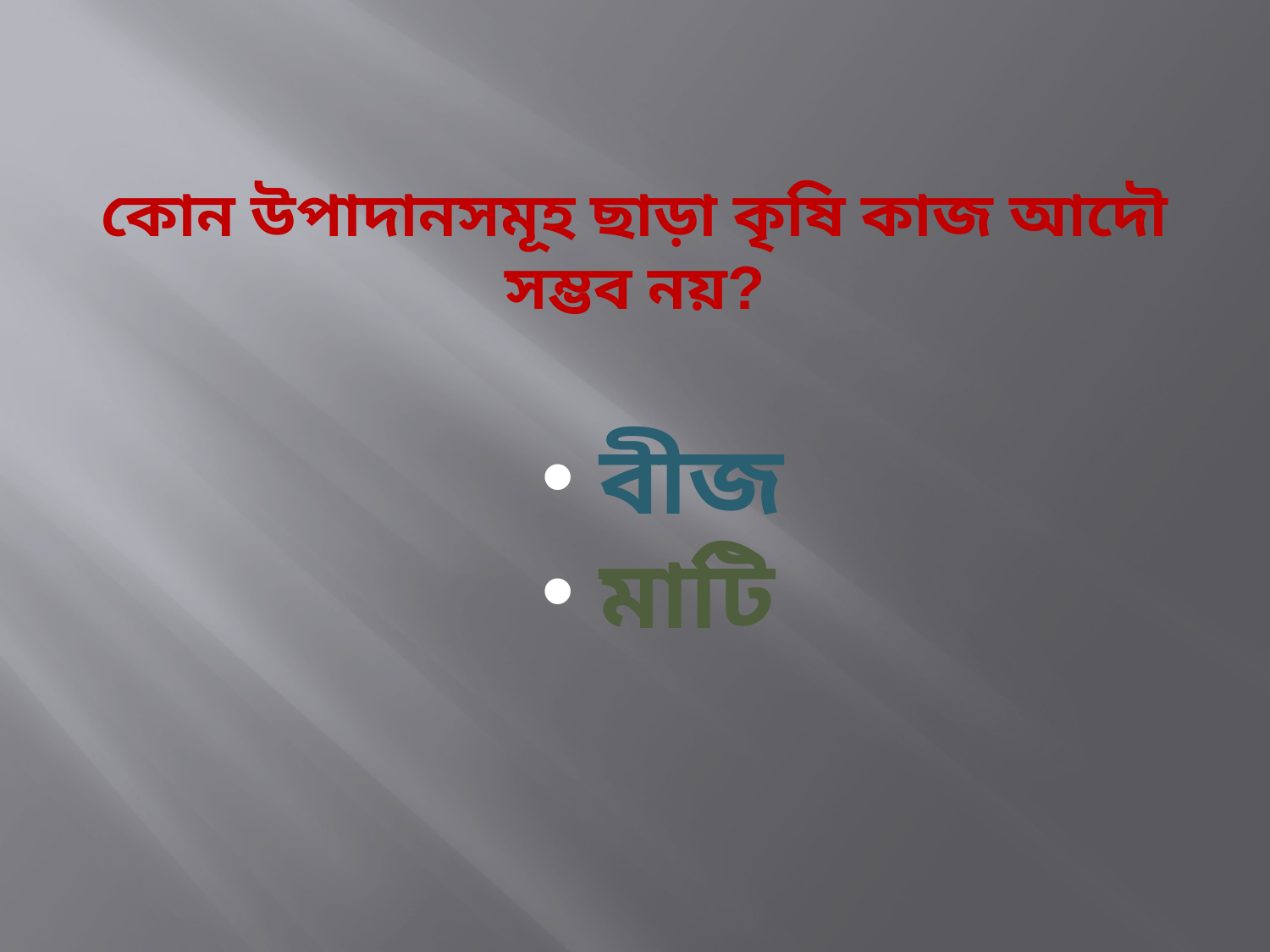

# কোন উপাদানসমূহ ছাড়া কৃষি কাজ আদৌ সম্ভব নয়?
 বীজ
 মাটি
7